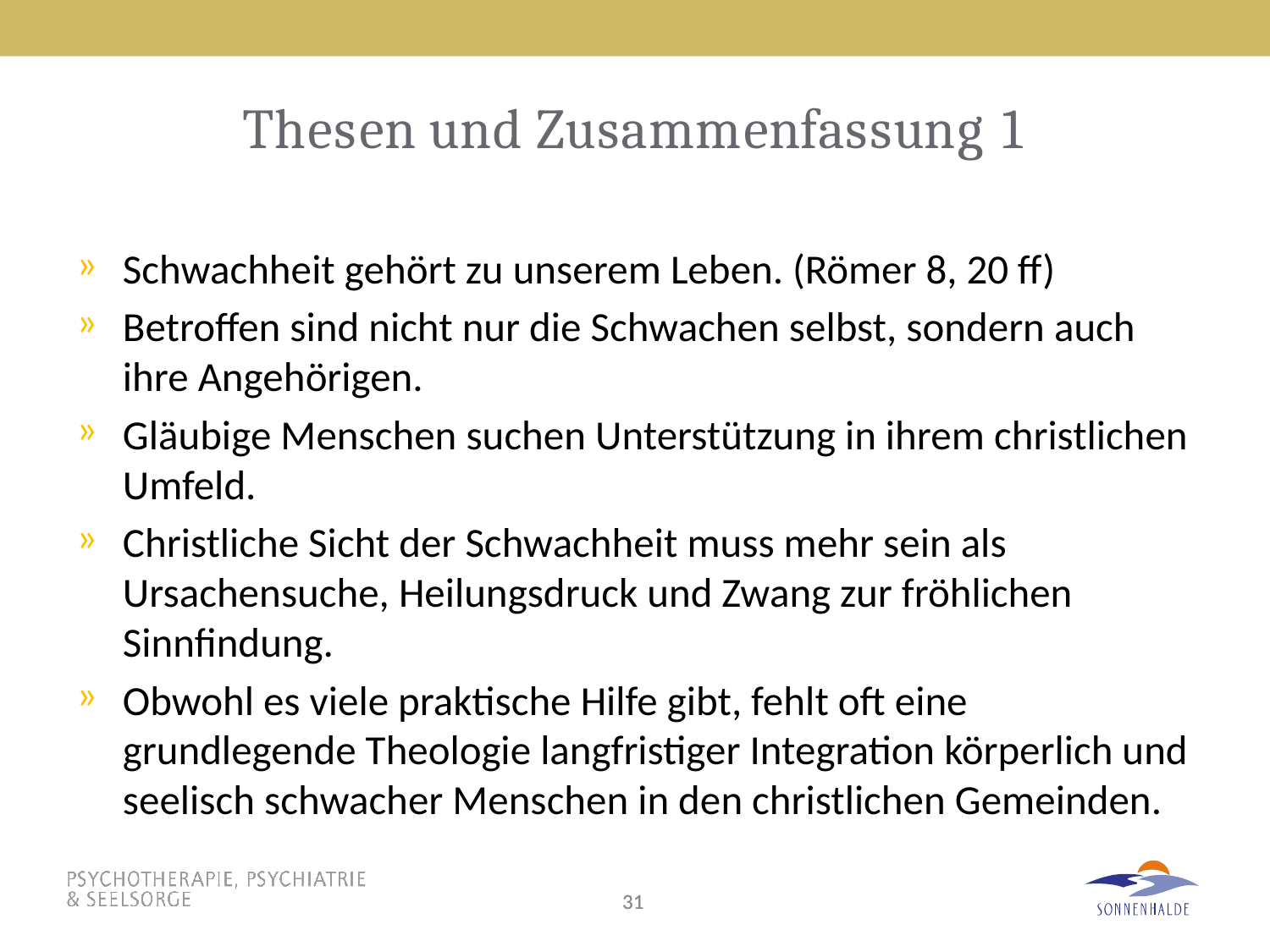

# Thesen und Zusammenfassung 1
Schwachheit gehört zu unserem Leben. (Römer 8, 20 ff)
Betroffen sind nicht nur die Schwachen selbst, sondern auch ihre Angehörigen.
Gläubige Menschen suchen Unterstützung in ihrem christlichen Umfeld.
Christliche Sicht der Schwachheit muss mehr sein als Ursachensuche, Heilungsdruck und Zwang zur fröhlichen Sinnfindung.
Obwohl es viele praktische Hilfe gibt, fehlt oft eine grundlegende Theologie langfristiger Integration körperlich und seelisch schwacher Menschen in den christlichen Gemeinden.